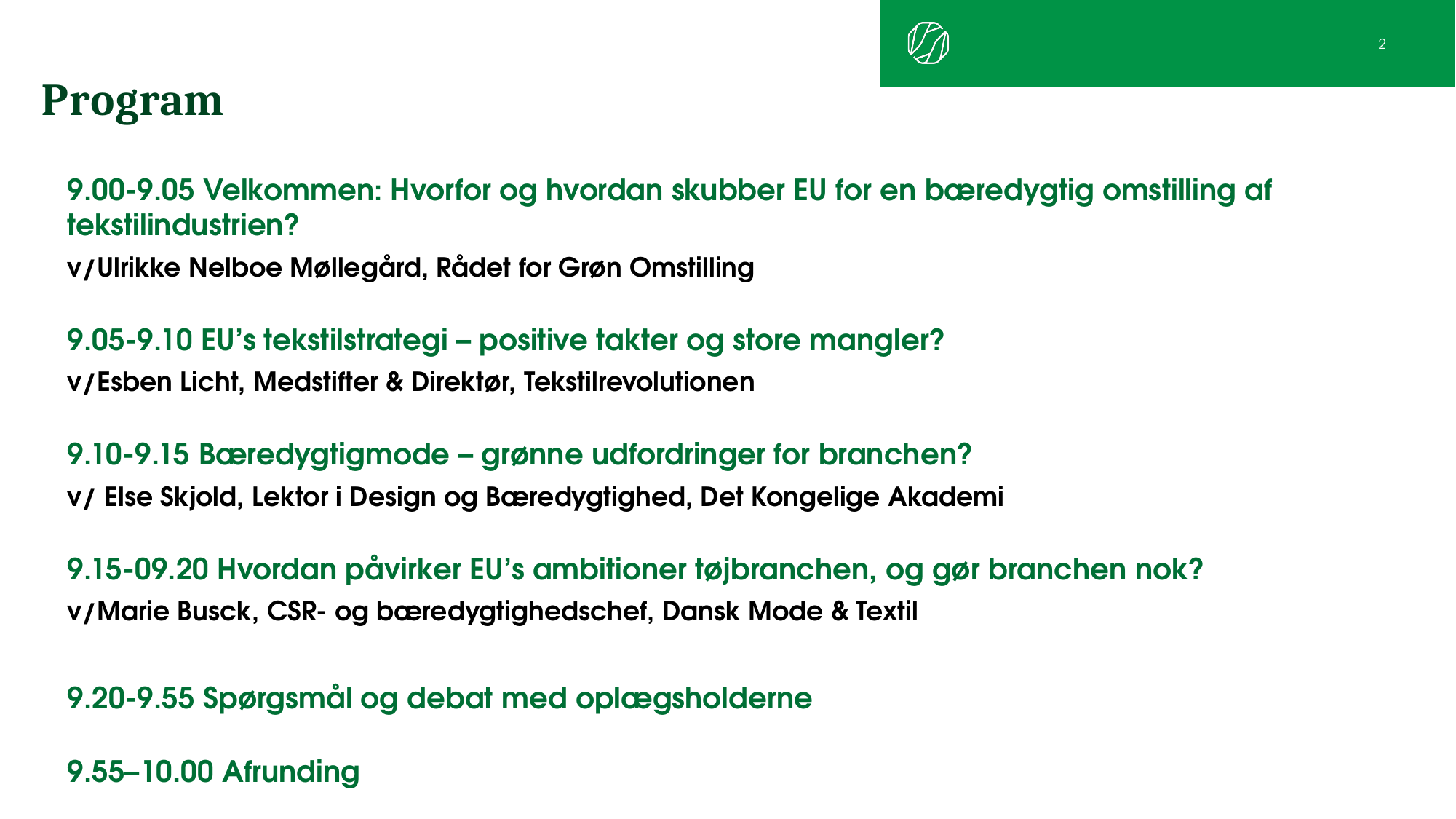

2
# Program
9.00-9.05 Velkommen: Hvorfor og hvordan skubber EU for en bæredygtig omstilling af tekstilindustrien?
v/Ulrikke Nelboe Møllegård, Rådet for Grøn Omstilling

9.05-9.10 EU’s tekstilstrategi – positive takter og store mangler?
v/Esben Licht, Medstifter & Direktør, Tekstilrevolutionen

9.10-9.15 Bæredygtigmode – grønne udfordringer for branchen?
v/ Else Skjold, Lektor i Design og Bæredygtighed, Det Kongelige Akademi

9.15-09.20 Hvordan påvirker EU’s ambitioner tøjbranchen, og gør branchen nok?
v/Marie Busck, CSR- og bæredygtighedschef, Dansk Mode & Textil

9.20-9.55 Spørgsmål og debat med oplægsholderne

9.55–10.00 Afrunding